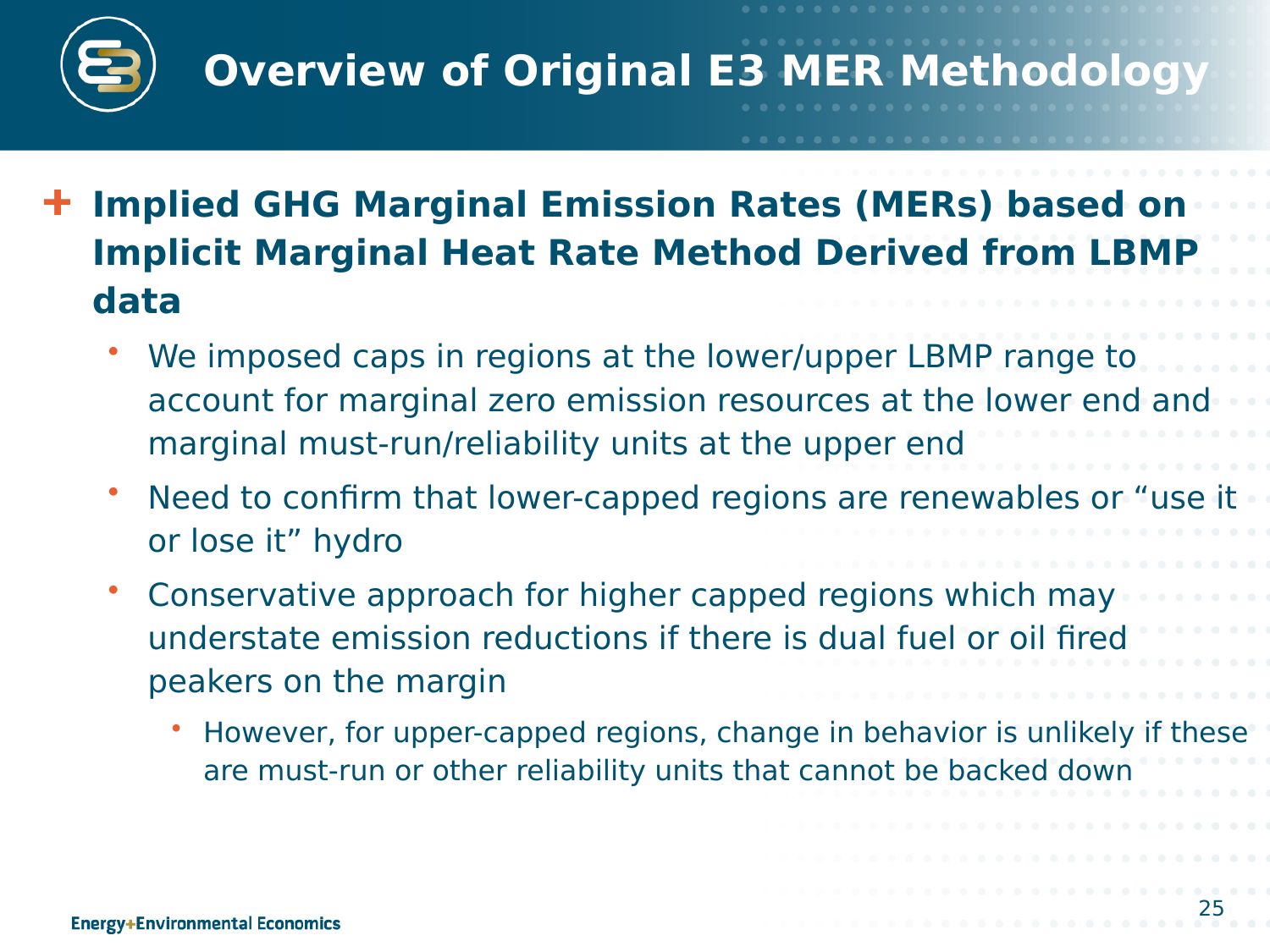

# Overview of Original E3 MER Methodology
Implied GHG Marginal Emission Rates (MERs) based on Implicit Marginal Heat Rate Method Derived from LBMP data
We imposed caps in regions at the lower/upper LBMP range to account for marginal zero emission resources at the lower end and marginal must-run/reliability units at the upper end
Need to confirm that lower-capped regions are renewables or “use it or lose it” hydro
Conservative approach for higher capped regions which may understate emission reductions if there is dual fuel or oil fired peakers on the margin
However, for upper-capped regions, change in behavior is unlikely if these are must-run or other reliability units that cannot be backed down
25